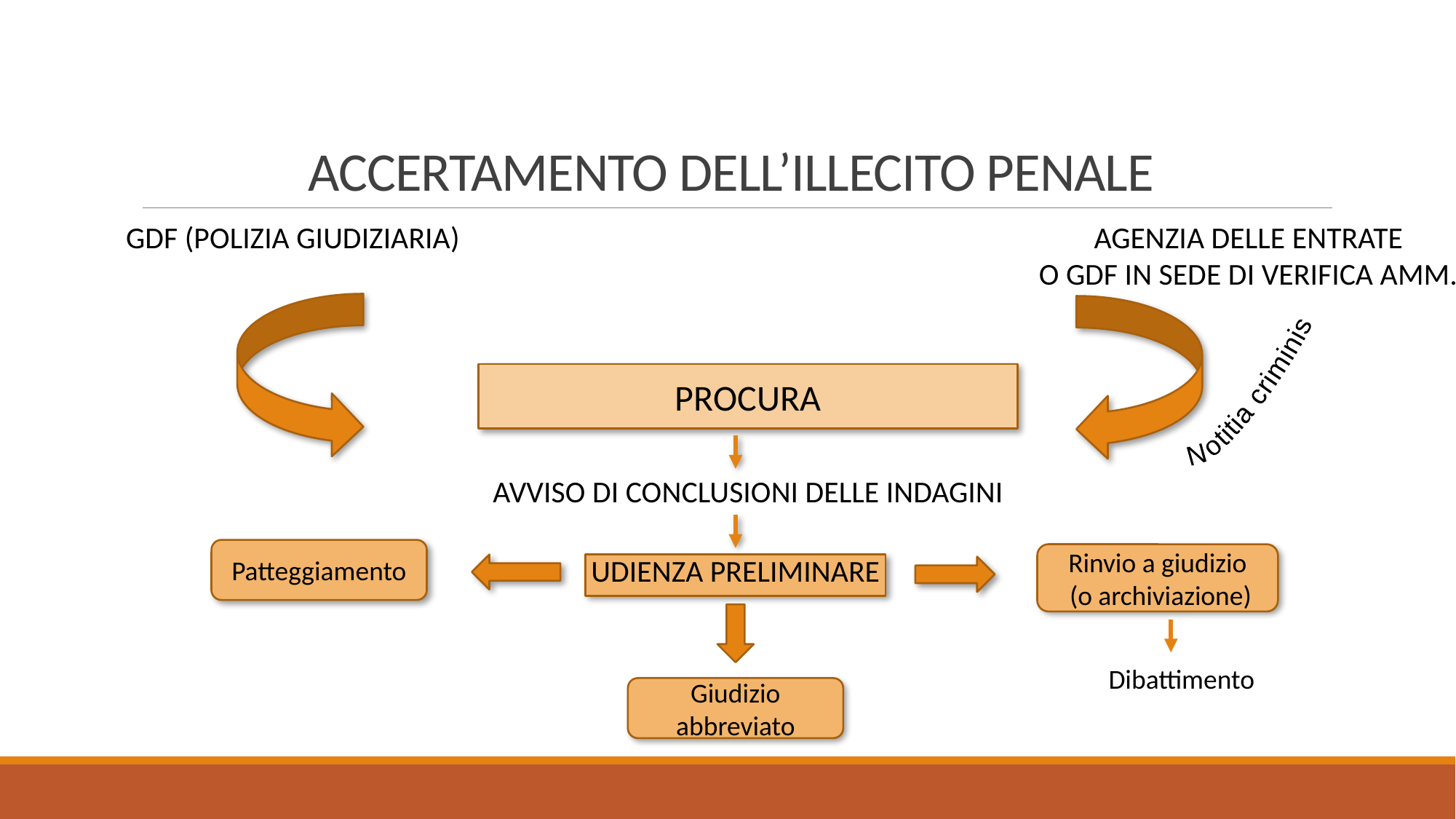

# Accertamento dell’illecito penale
GDF (Polizia giudiziaria)
Agenzia delle Entrate
o GDF in sede di verifica amm.

Notitia criminis
Procura
Avviso di conclusioni delle indagini
Patteggiamento
Rinvio a giudizio
 (o archiviazione)
Udienza preliminare

Dibattimento
Giudizio abbreviato